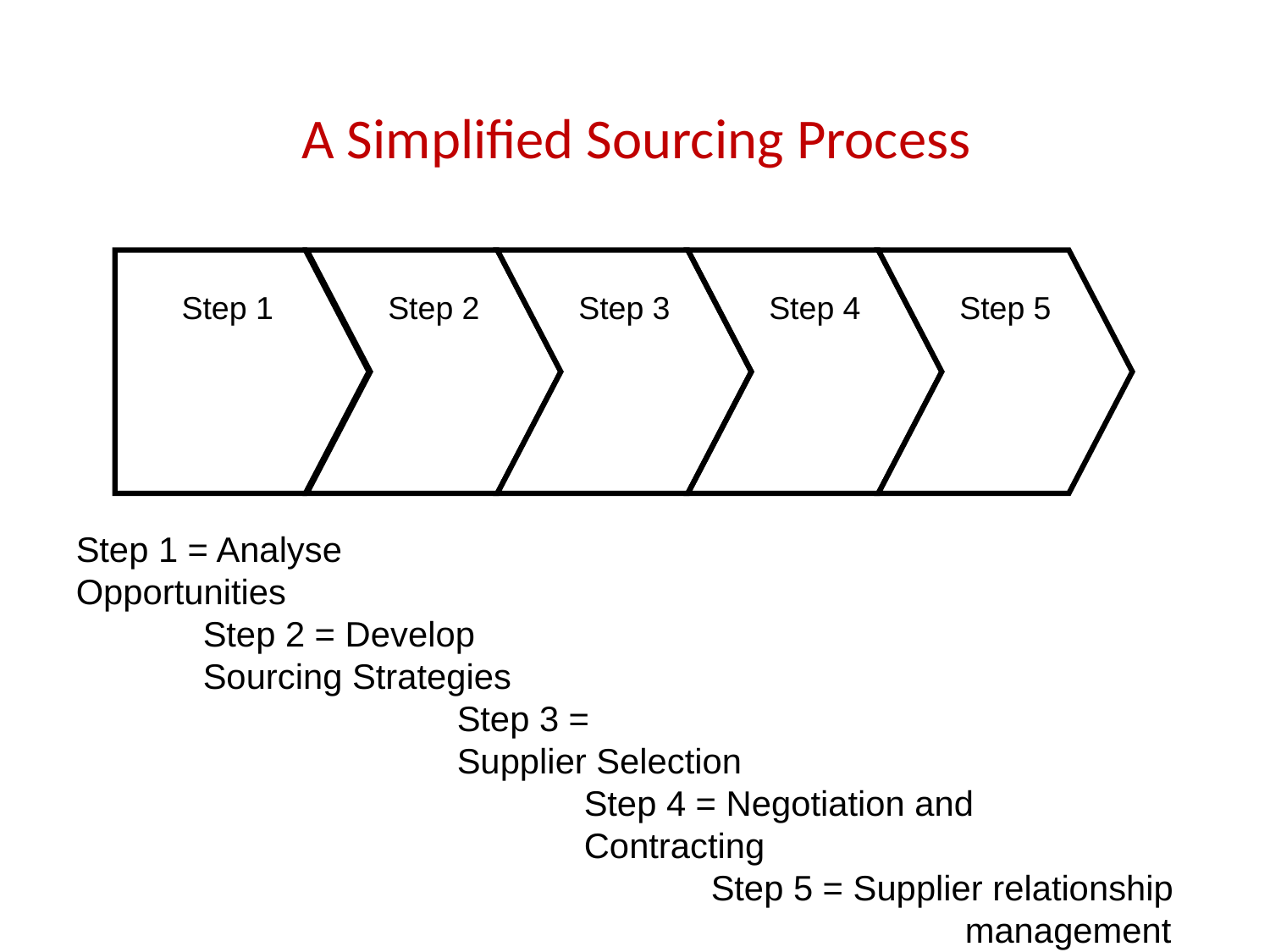

A Simplified Sourcing Process

Step 1
Step 2
Step 3
Step 4
Step 5
Step 1 = Analyse
Opportunities
	Step 2 = Develop
	Sourcing Strategies
			Step 3 =
			Supplier Selection
				Step 4 = Negotiation and 					Contracting
					Step 5 = Supplier relationship 							management